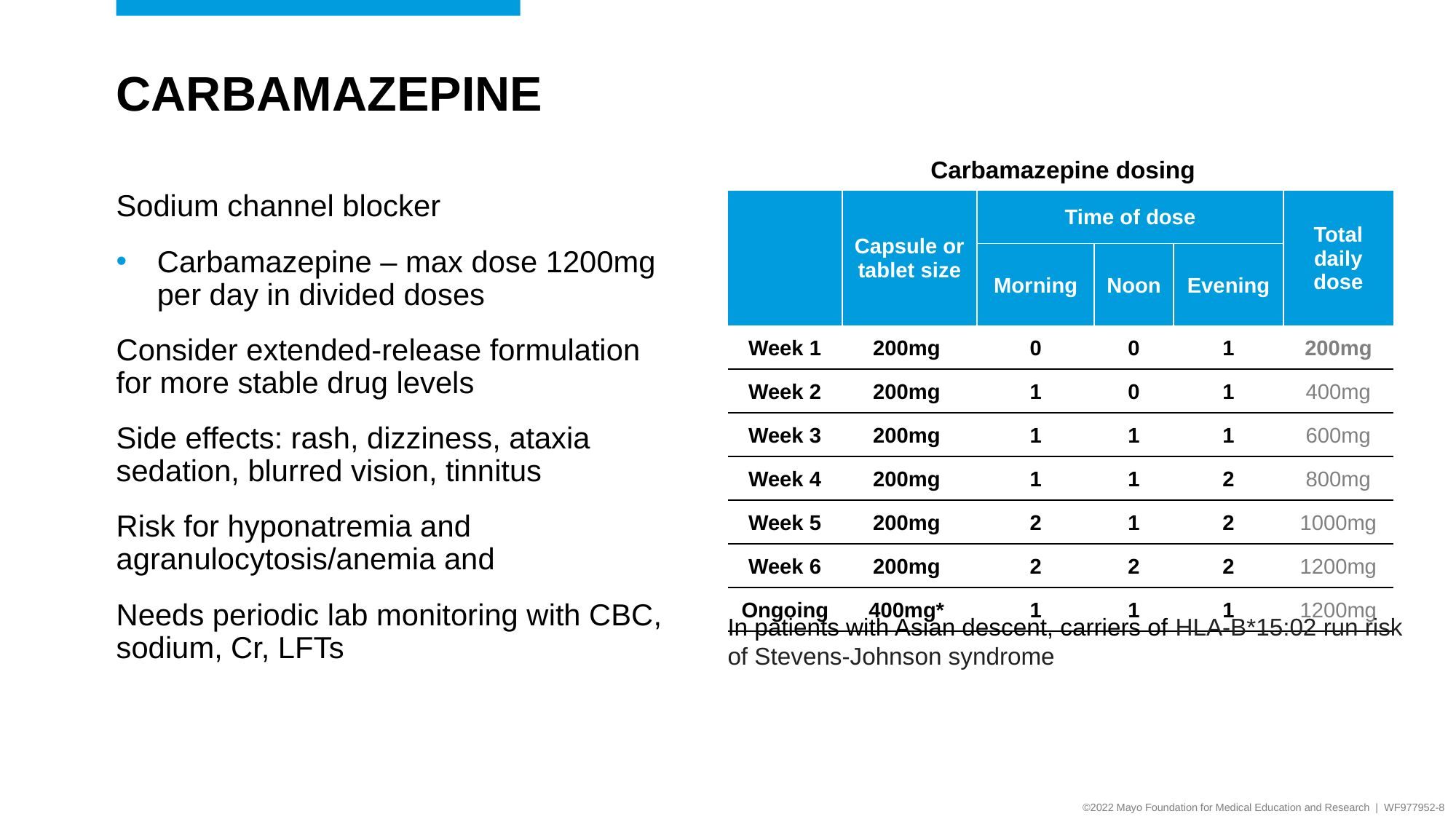

# Carbamazepine
Carbamazepine dosing
Sodium channel blocker
Carbamazepine – max dose 1200mg per day in divided doses
Consider extended-release formulation for more stable drug levels
Side effects: rash, dizziness, ataxia sedation, blurred vision, tinnitus
Risk for hyponatremia and agranulocytosis/anemia and
Needs periodic lab monitoring with CBC, sodium, Cr, LFTs
|  | Capsule or tablet size | Time of dose |  |  | Total daily dose |
| --- | --- | --- | --- | --- | --- |
|  |  | Morning | Noon | Evening |  |
| Week 1 | 200mg | 0 | 0 | 1 | 200mg |
| Week 2 | 200mg | 1 | 0 | 1 | 400mg |
| Week 3 | 200mg | 1 | 1 | 1 | 600mg |
| Week 4 | 200mg | 1 | 1 | 2 | 800mg |
| Week 5 | 200mg | 2 | 1 | 2 | 1000mg |
| Week 6 | 200mg | 2 | 2 | 2 | 1200mg |
| Ongoing | 400mg\* | 1 | 1 | 1 | 1200mg |
In patients with Asian descent, carriers of HLA-B*15:02 run risk of Stevens-Johnson syndrome